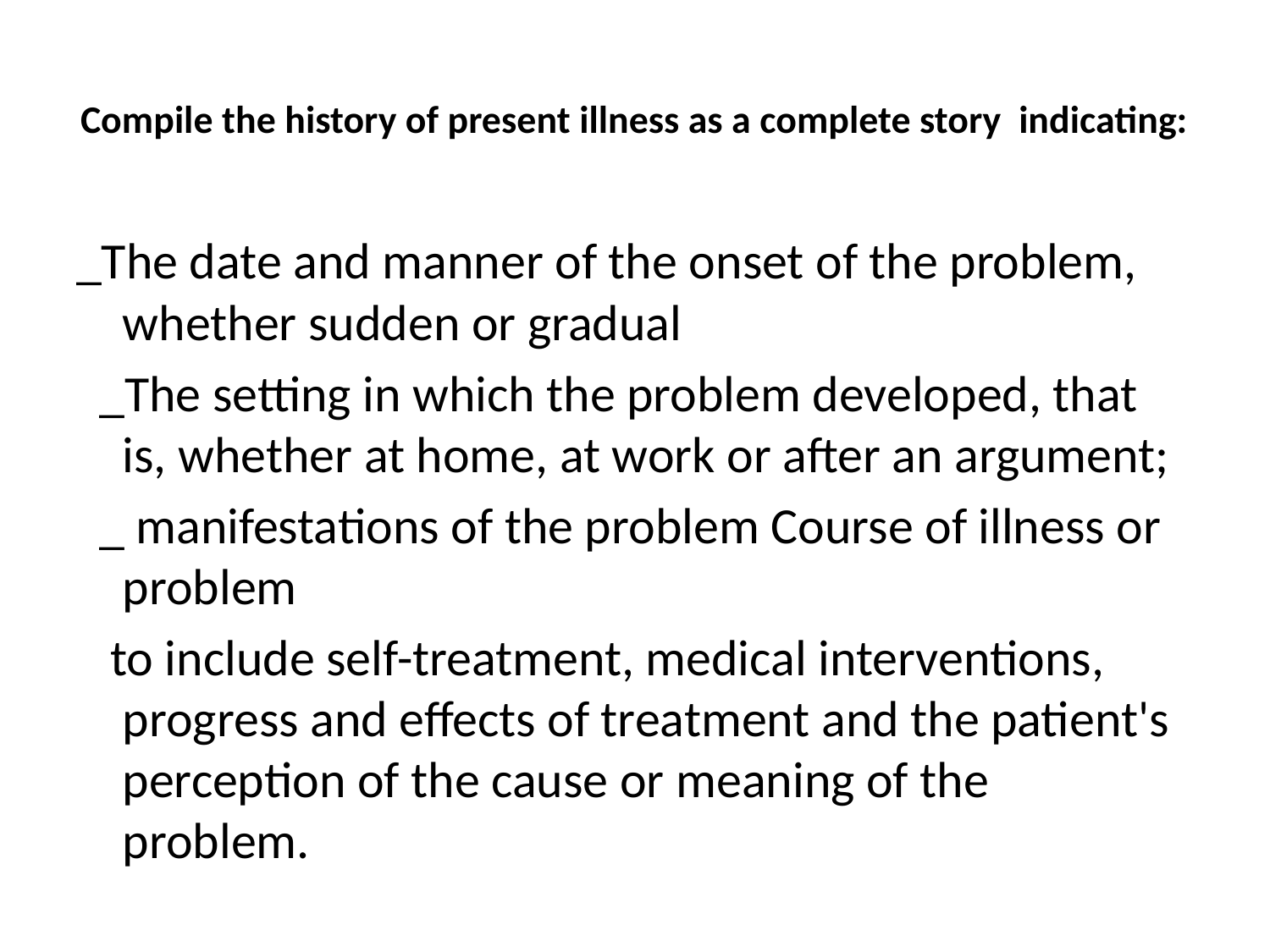

# Compile the history of present illness as a complete story  indicating:
_The date and manner of the onset of the problem, whether sudden or gradual
  _The setting in which the problem developed, that is, whether at home, at work or after an argument;
  _ manifestations of the problem Course of illness or problem
   to include self-treatment, medical interventions, progress and effects of treatment and the patient's perception of the cause or meaning of the problem.